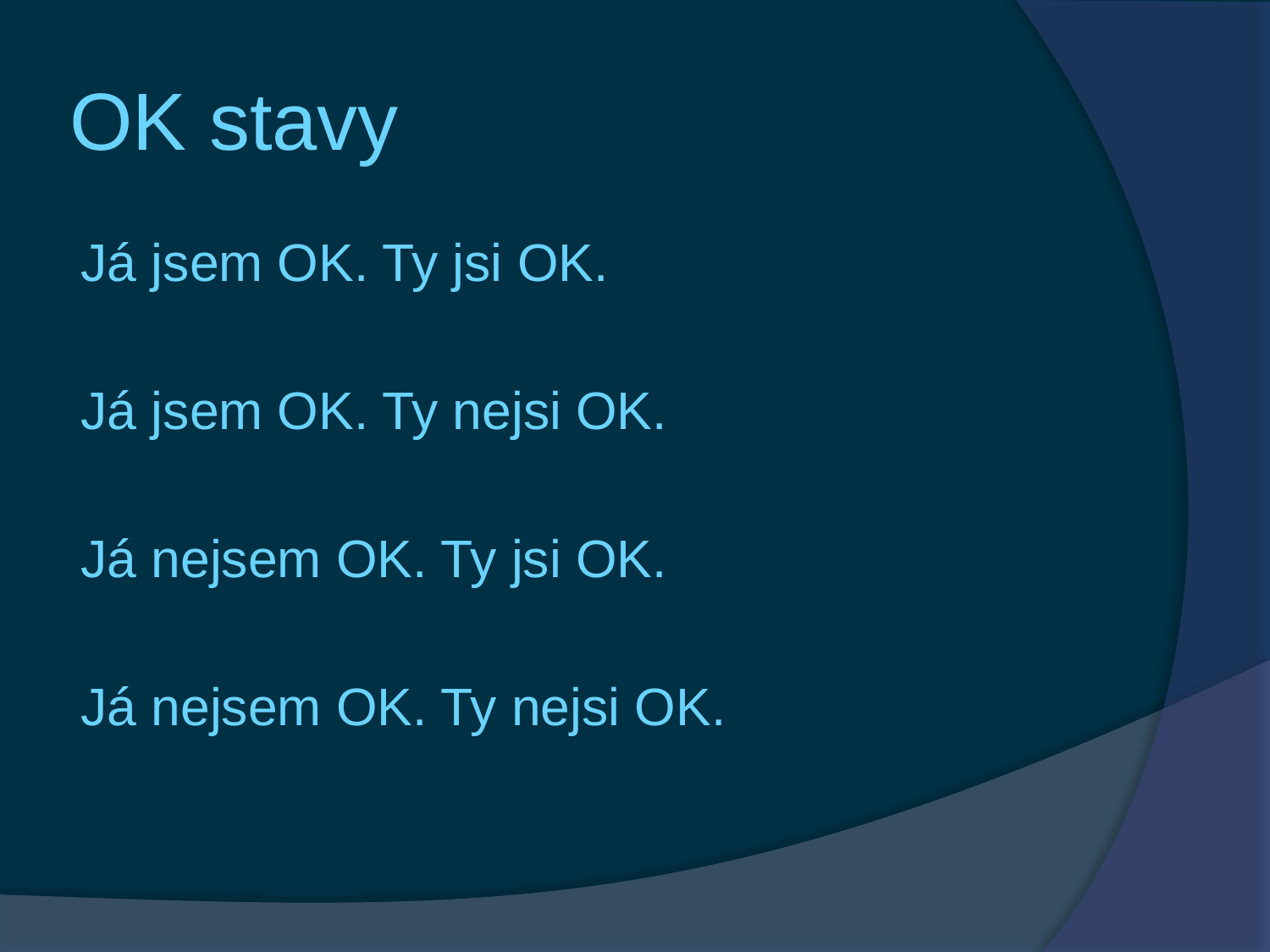

# OK stavy
Já jsem OK. Ty jsi OK.

Já jsem OK. Ty nejsi OK.

Já nejsem OK. Ty jsi OK.

Já nejsem OK. Ty nejsi OK.